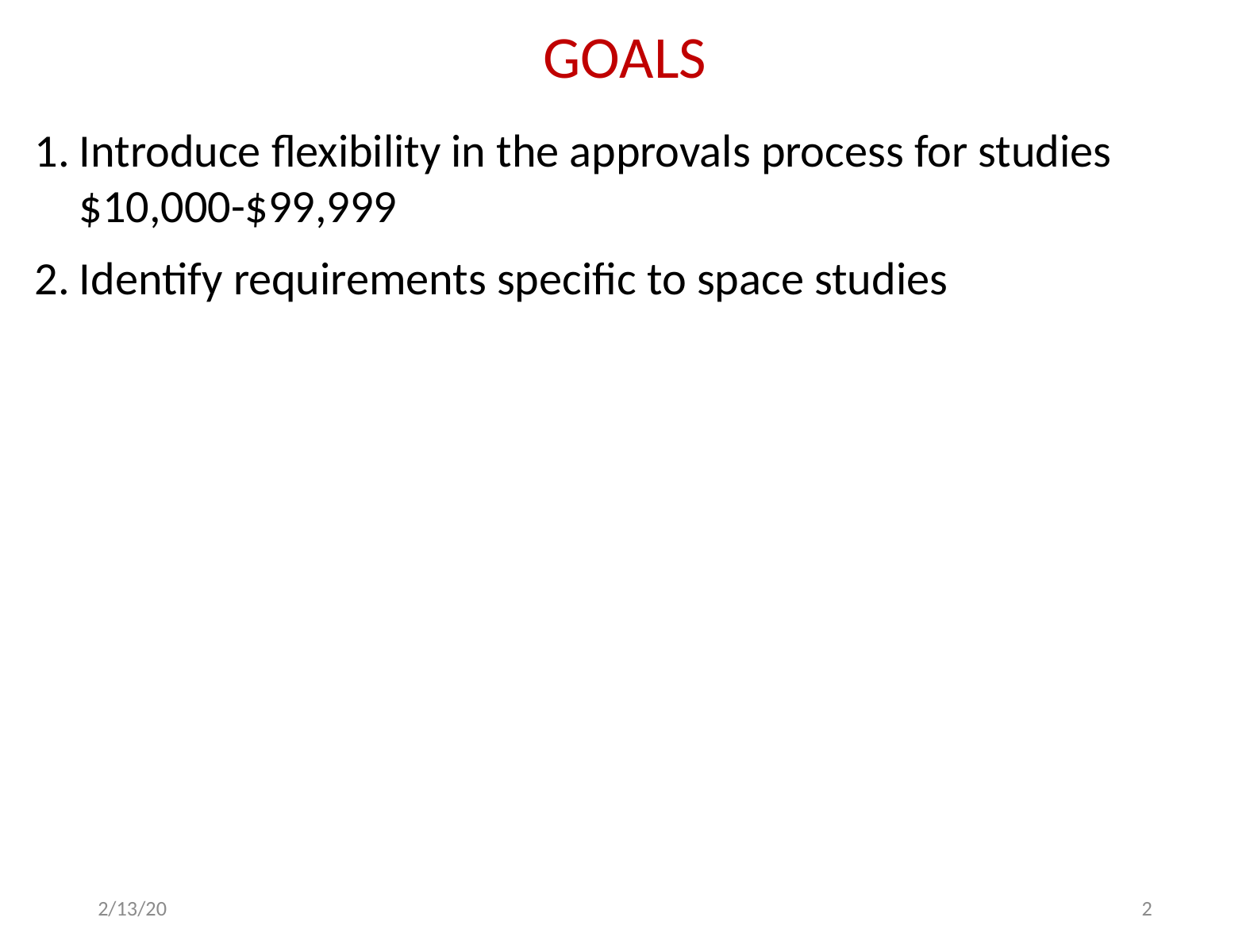

# GOALS
Introduce flexibility in the approvals process for studies $10,000-$99,999
Identify requirements specific to space studies

2/13/20
2